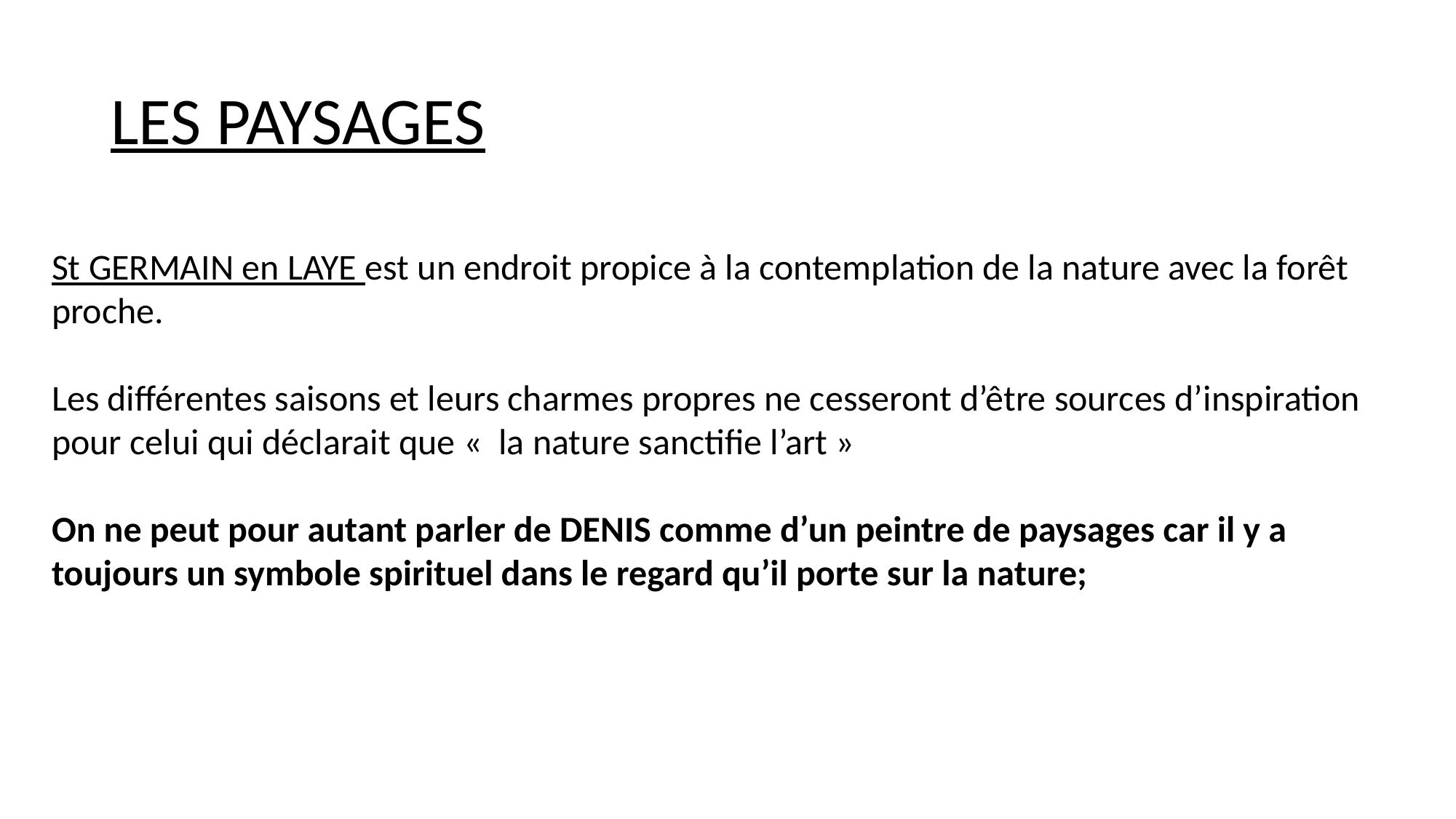

# LES PAYSAGES
St GERMAIN en LAYE est un endroit propice à la contemplation de la nature avec la forêt proche.
Les différentes saisons et leurs charmes propres ne cesseront d’être sources d’inspiration pour celui qui déclarait que «  la nature sanctifie l’art »
On ne peut pour autant parler de DENIS comme d’un peintre de paysages car il y a toujours un symbole spirituel dans le regard qu’il porte sur la nature;